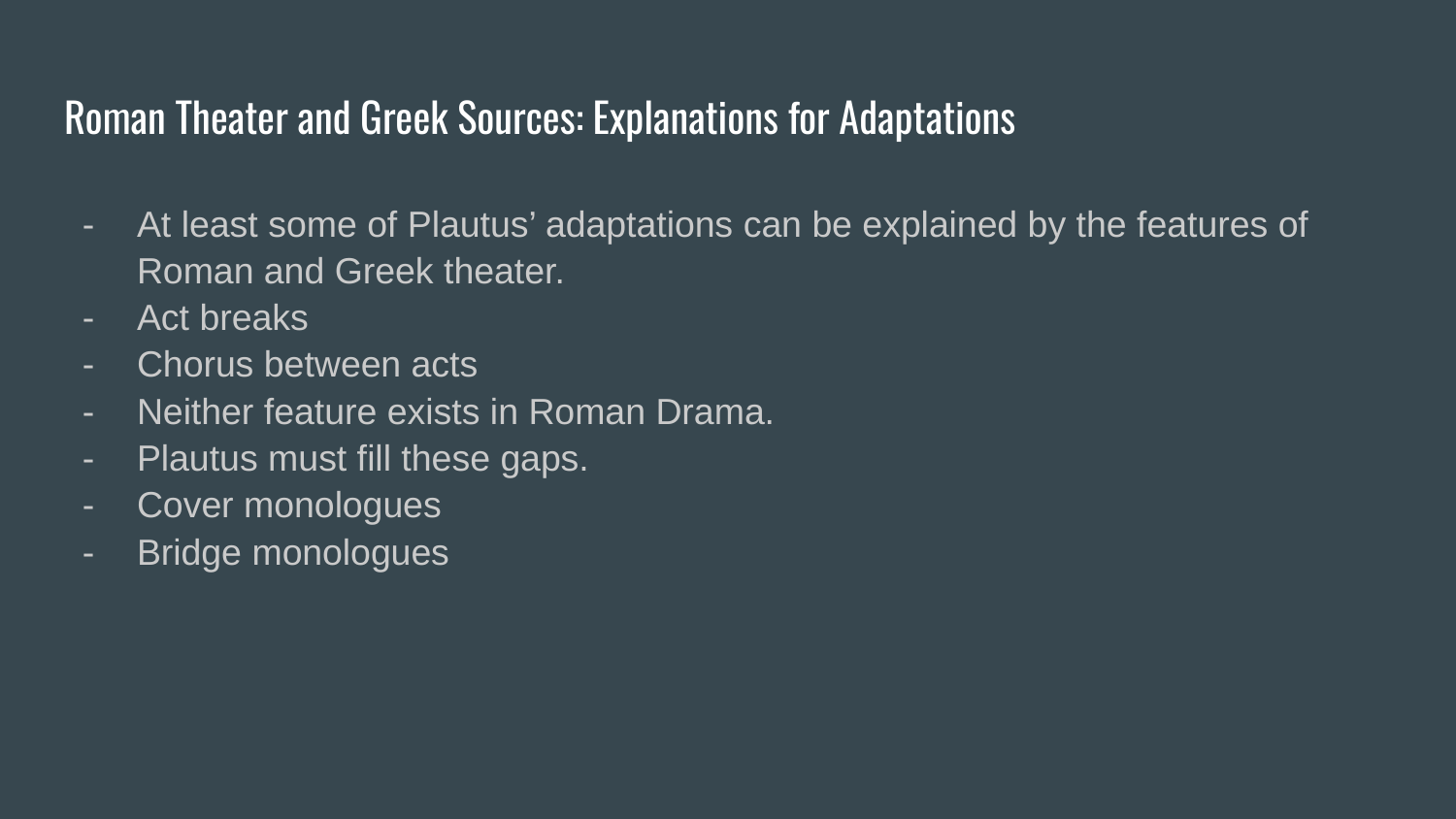

# Roman Theater and Greek Sources: Explanations for Adaptations
At least some of Plautus’ adaptations can be explained by the features of Roman and Greek theater.
Act breaks
Chorus between acts
Neither feature exists in Roman Drama.
Plautus must fill these gaps.
Cover monologues
Bridge monologues